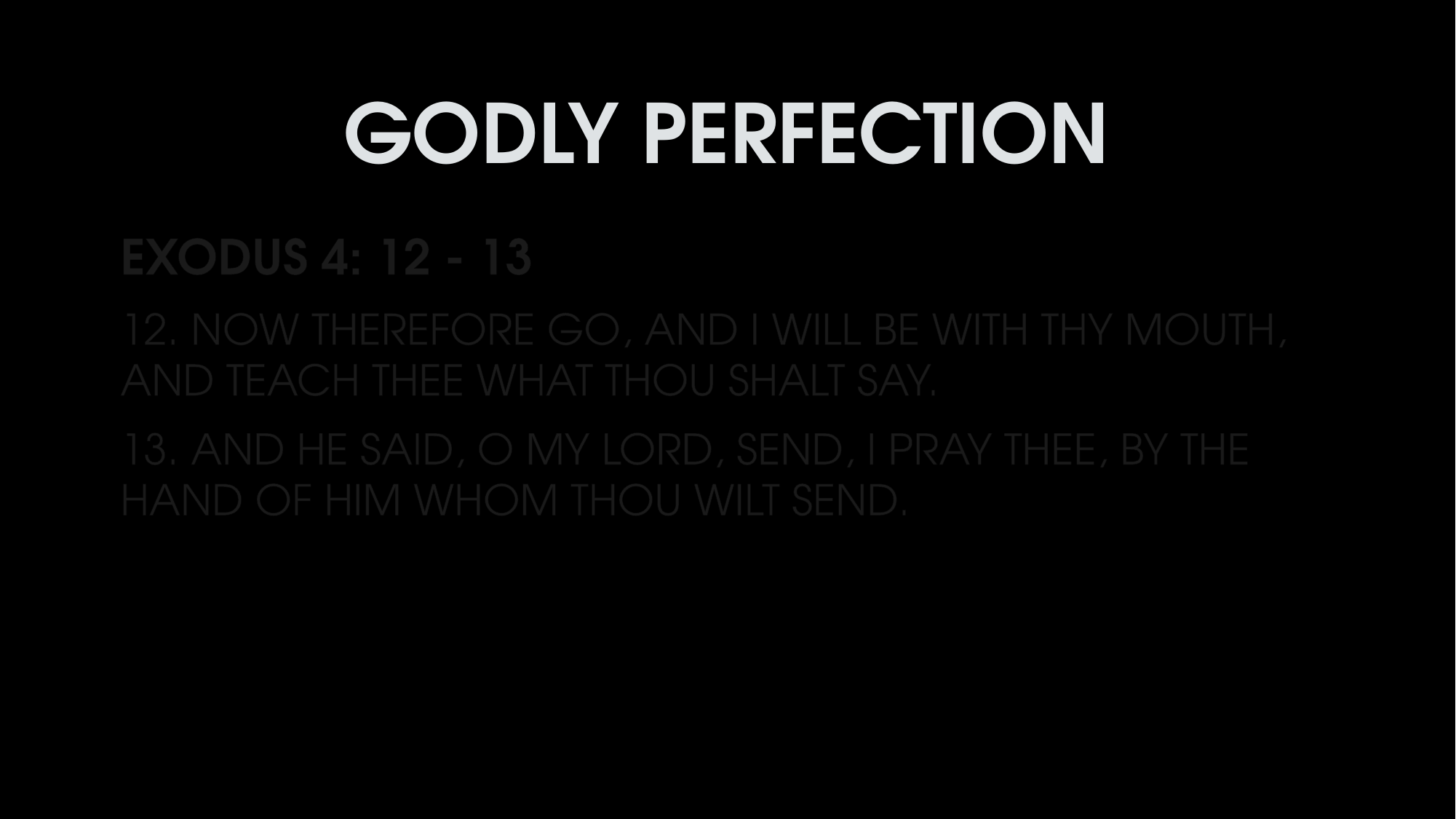

# GODLY PERFECTION
EXODUS 4: 12 - 13

12. NOW THEREFORE GO, AND I WILL BE WITH THY MOUTH, AND TEACH THEE WHAT THOU SHALT SAY.

13. AND HE SAID, O MY LORD, SEND, I PRAY THEE, BY THE HAND OF HIM WHOM THOU WILT SEND.